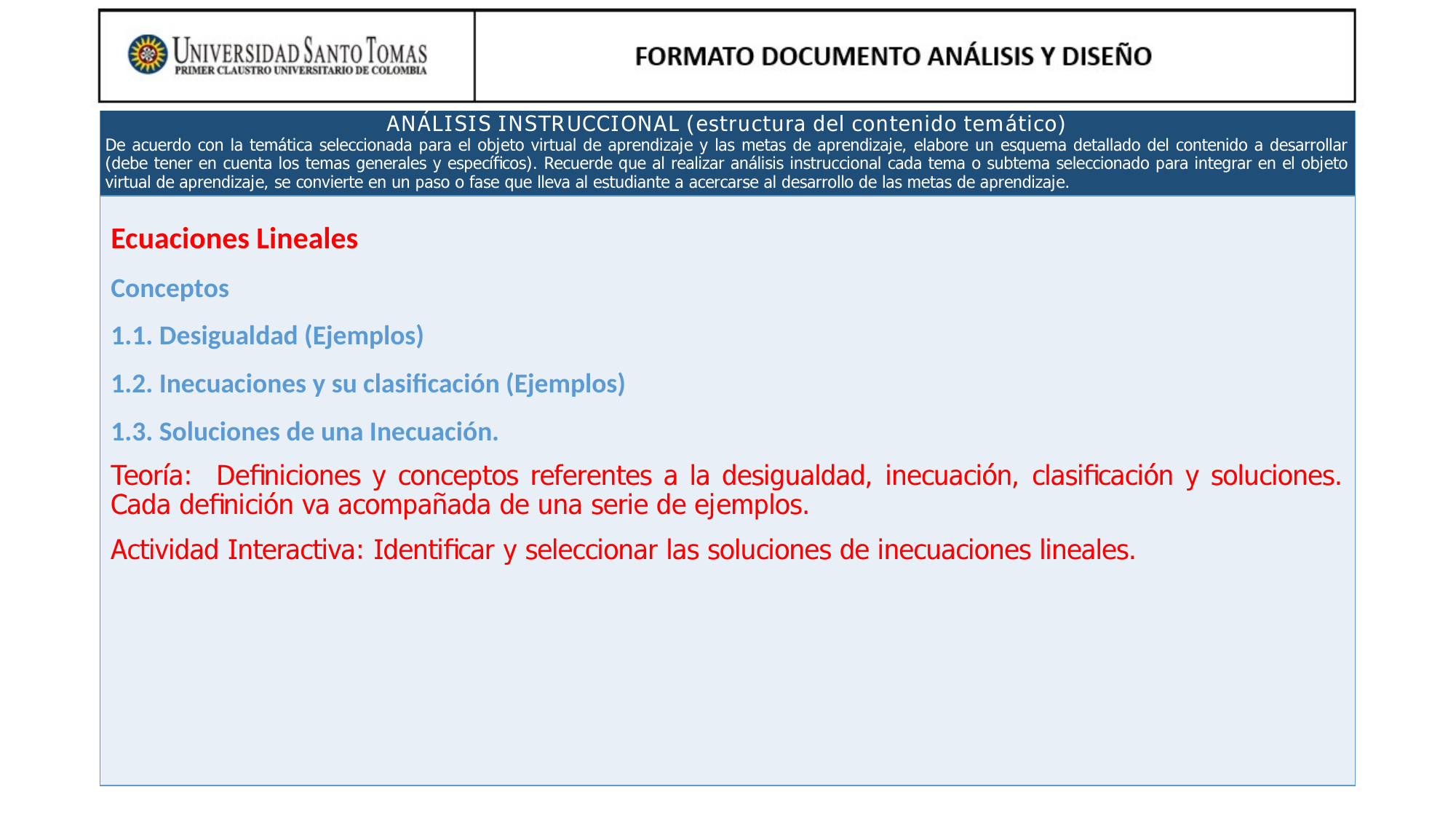

Ecuaciones Lineales
Conceptos
1.1. Desigualdad (Ejemplos)
1.2. Inecuaciones y su clasificación (Ejemplos)
1.3. Soluciones de una Inecuación.
Teoría:  Definiciones y conceptos referentes a la desigualdad, inecuación, clasificación y soluciones. Cada definición va acompañada de una serie de ejemplos.
Actividad Interactiva: Identificar y seleccionar las soluciones de inecuaciones lineales.